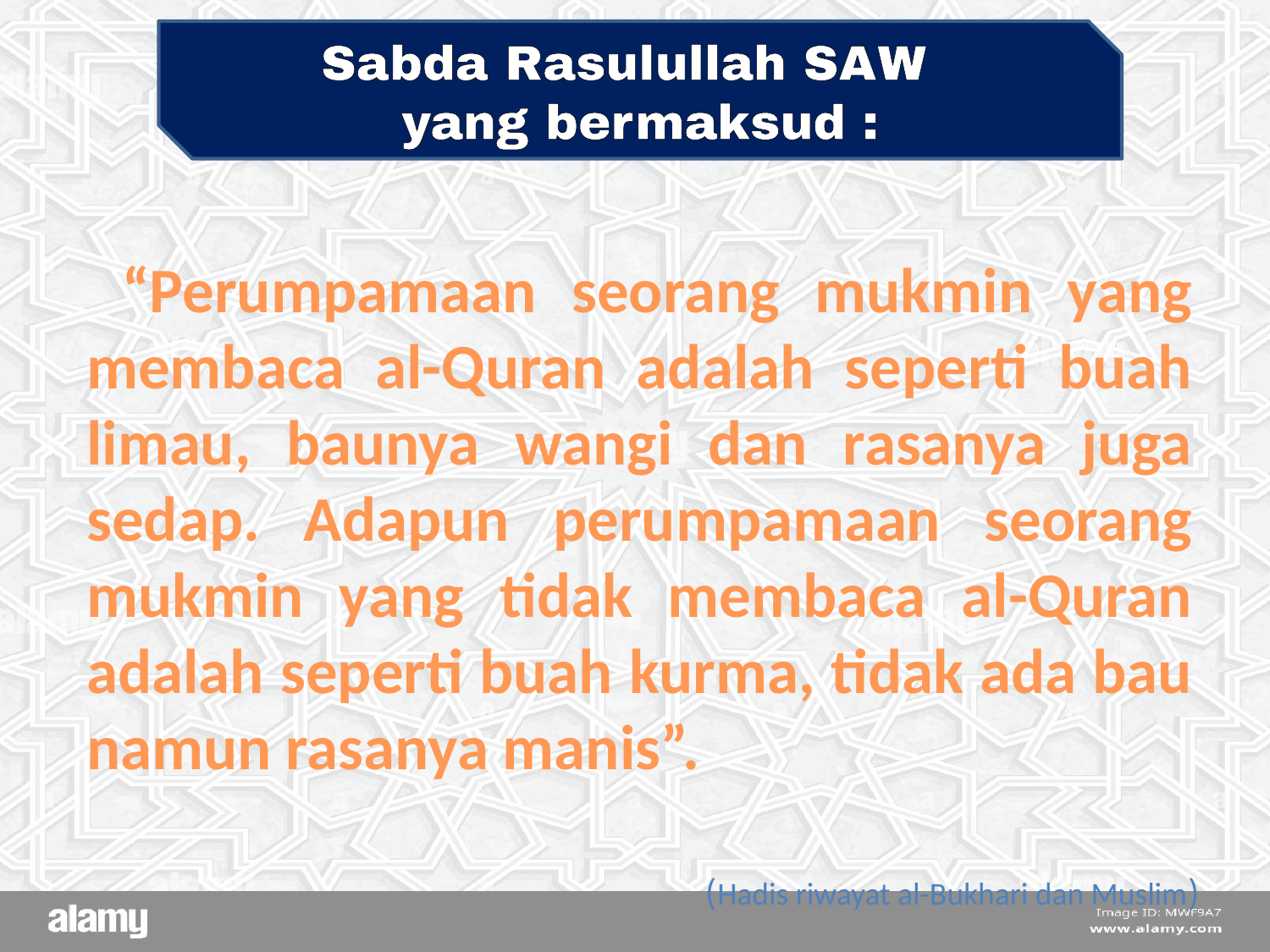

Sabda Rasulullah SAW
yang bermaksud :
 “Perumpamaan seorang mukmin yang membaca al-Quran adalah seperti buah limau, baunya wangi dan rasanya juga sedap. Adapun perumpamaan seorang mukmin yang tidak membaca al-Quran adalah seperti buah kurma, tidak ada bau namun rasanya manis”.
(Hadis riwayat al-Bukhari dan Muslim)